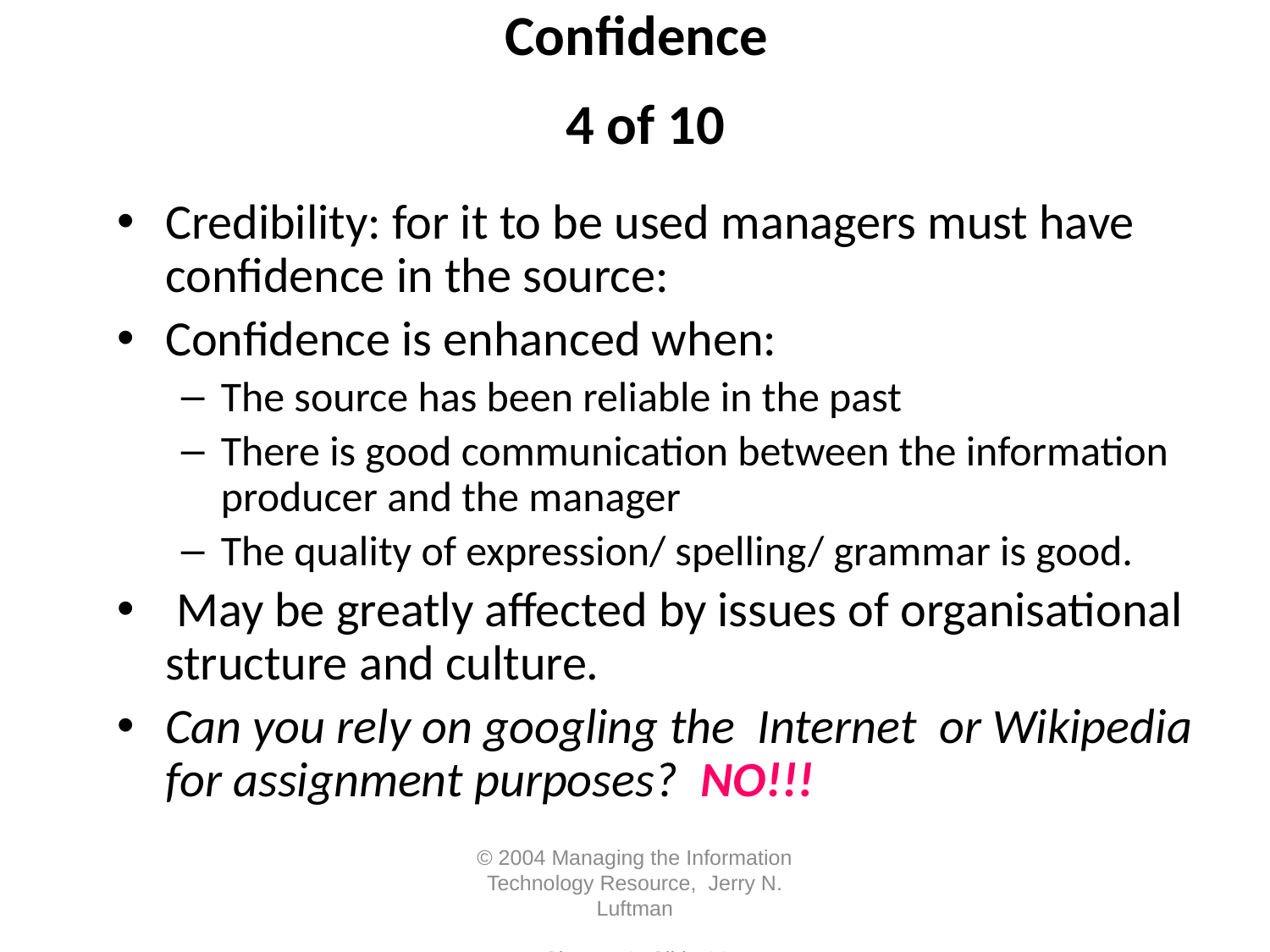

# Confidence 4 of 10
Credibility: for it to be used managers must have confidence in the source:
Confidence is enhanced when:
The source has been reliable in the past
There is good communication between the information producer and the manager
The quality of expression/ spelling/ grammar is good.
 May be greatly affected by issues of organisational structure and culture.
Can you rely on googling the  Internet  or Wikipedia  for assignment purposes?  NO!!!
© 2004 Managing the Information Technology Resource,  Jerry N. Luftman	Chapter 1- Slide 14